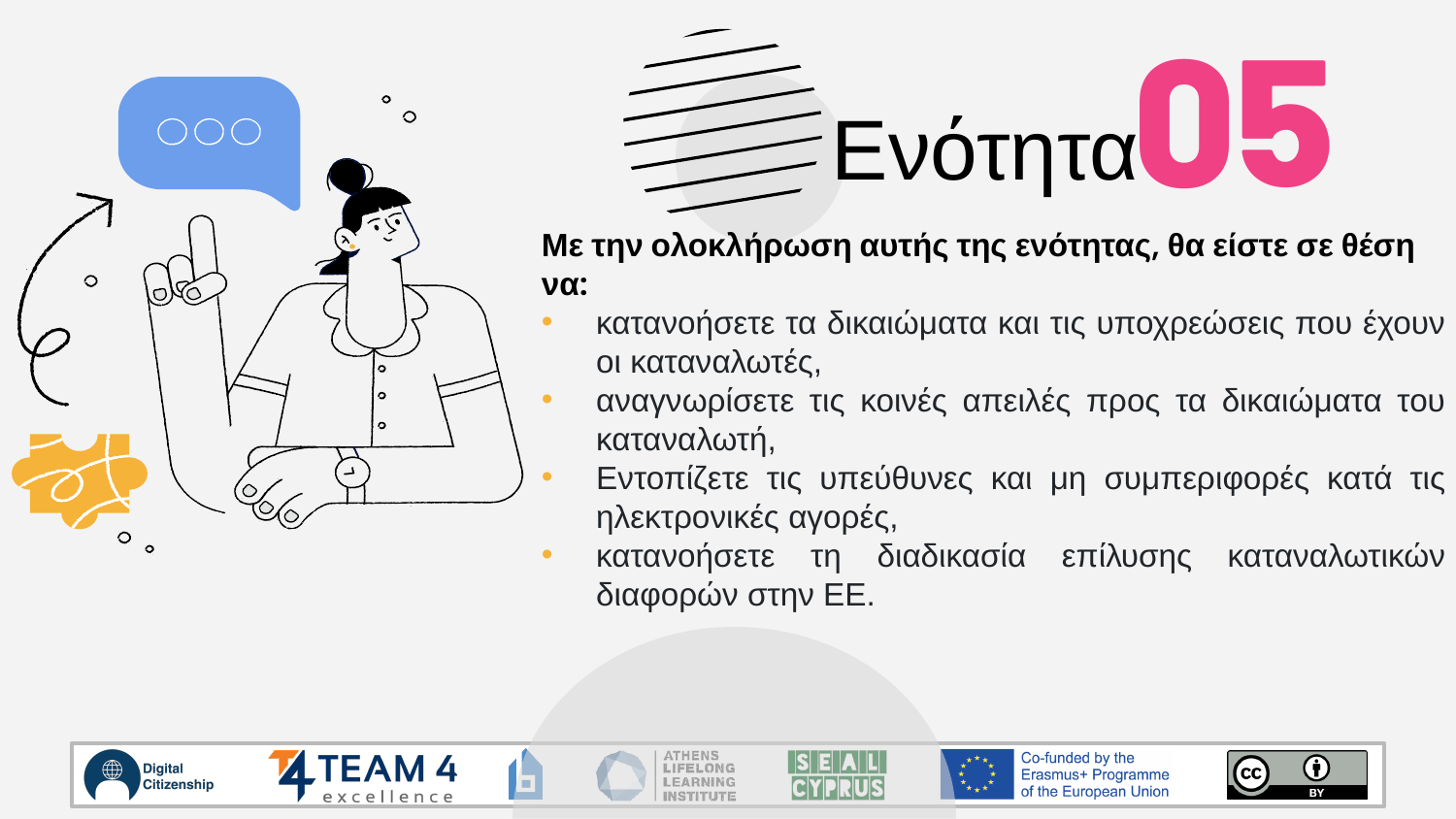

05

# Ενότητα
Με την ολοκλήρωση αυτής της ενότητας, θα είστε σε θέση να:
κατανοήσετε τα δικαιώματα και τις υποχρεώσεις που έχουν οι καταναλωτές,
αναγνωρίσετε τις κοινές απειλές προς τα δικαιώματα του καταναλωτή,
Εντοπίζετε τις υπεύθυνες και μη συμπεριφορές κατά τις ηλεκτρονικές αγορές,
κατανοήσετε τη διαδικασία επίλυσης καταναλωτικών διαφορών στην ΕΕ.